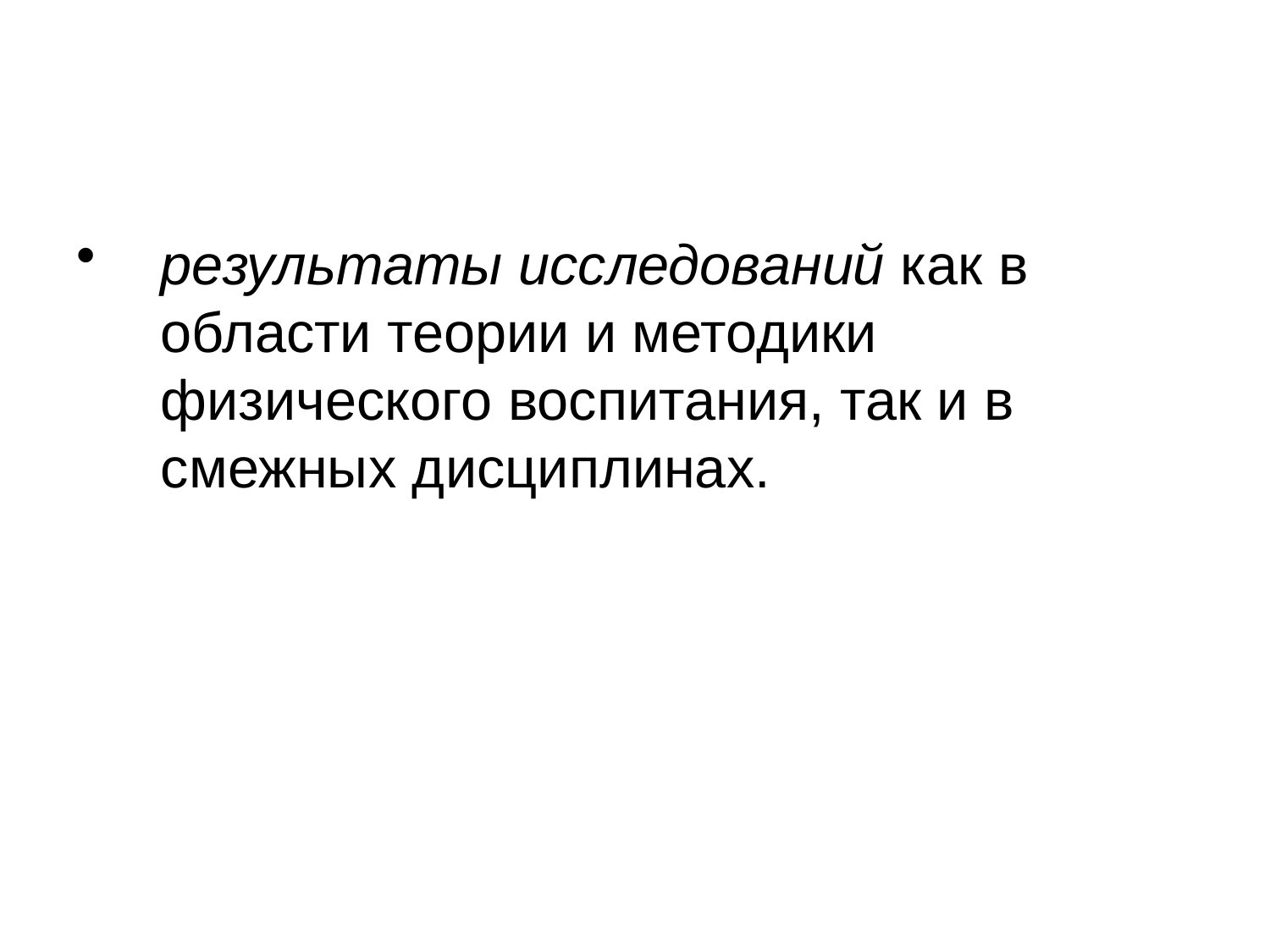

#
результаты исследований как в области теории и методики физического воспитания, так и в смежных дисциплинах.